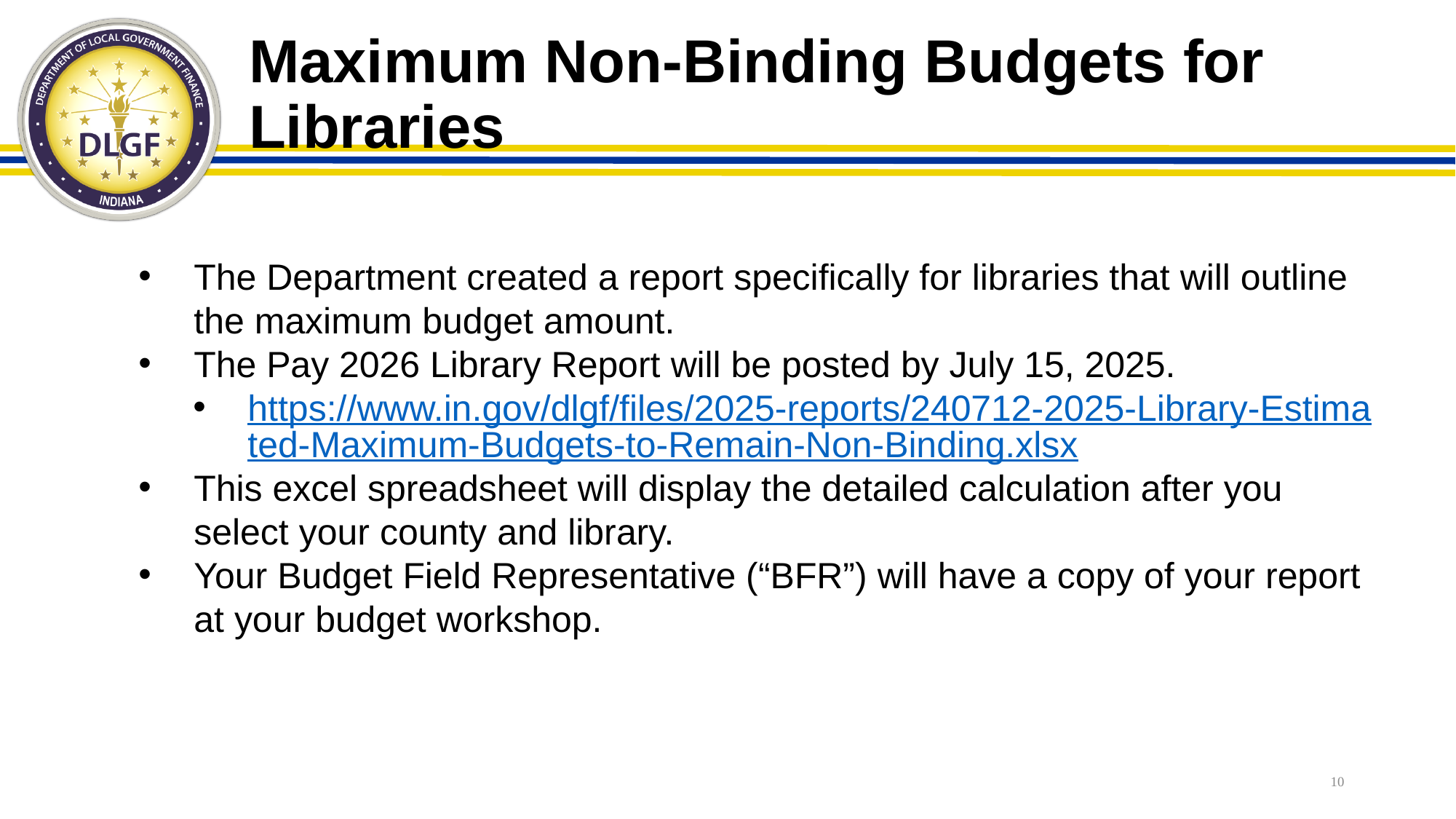

# Maximum Non-Binding Budgets for Libraries
The Department created a report specifically for libraries that will outline the maximum budget amount.
The Pay 2026 Library Report will be posted by July 15, 2025.
https://www.in.gov/dlgf/files/2025-reports/240712-2025-Library-Estimated-Maximum-Budgets-to-Remain-Non-Binding.xlsx
This excel spreadsheet will display the detailed calculation after you select your county and library.
Your Budget Field Representative (“BFR”) will have a copy of your report at your budget workshop.
10